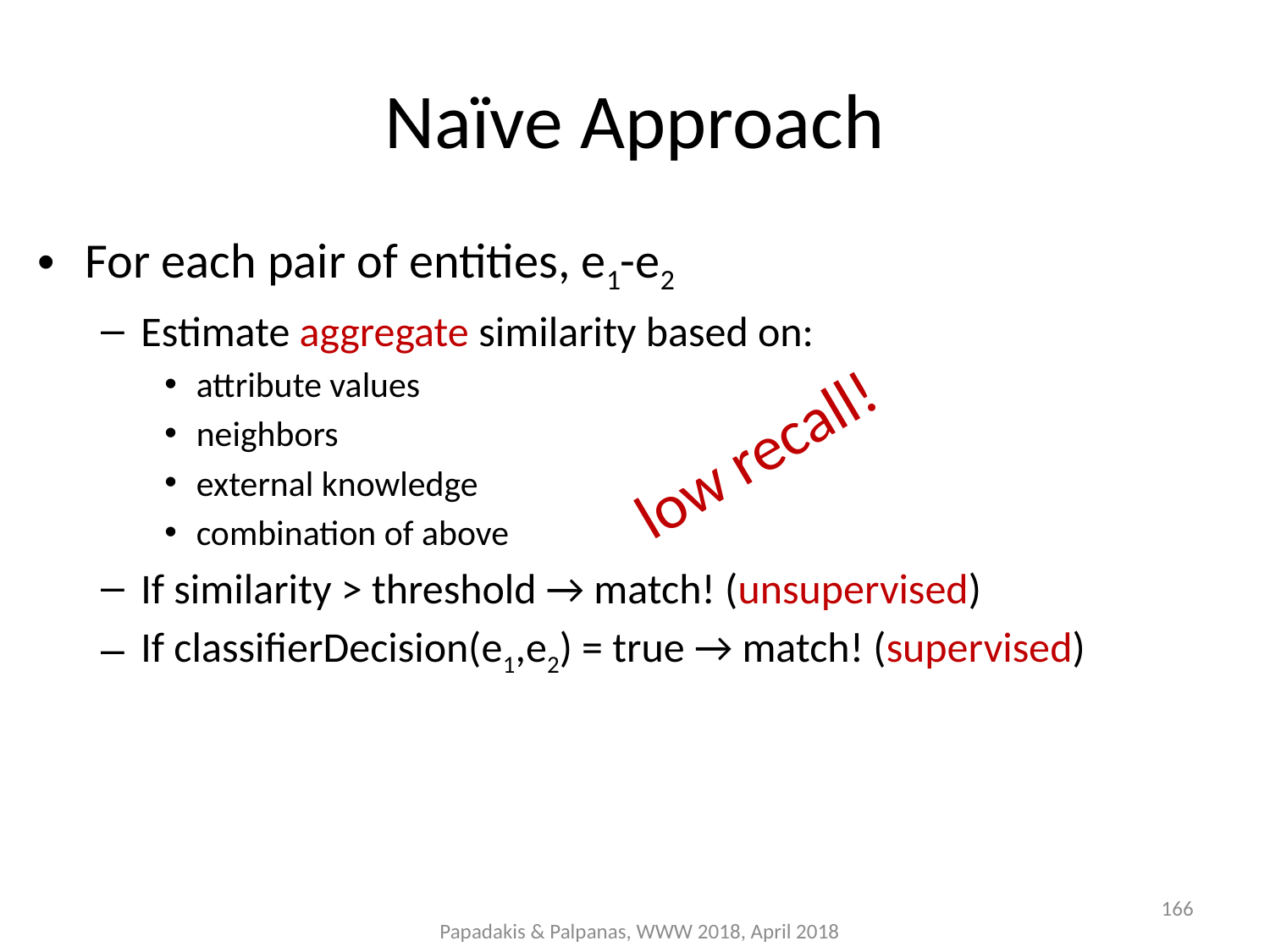

# Naïve Approach
For each pair of entities, e1-e2
Estimate aggregate similarity based on:
attribute values
neighbors
external knowledge
combination of above
If similarity > threshold → match! (unsupervised)
If classifierDecision(e1,e2) = true → match! (supervised)

low recall!
166
Papadakis & Palpanas, WWW 2018, April 2018